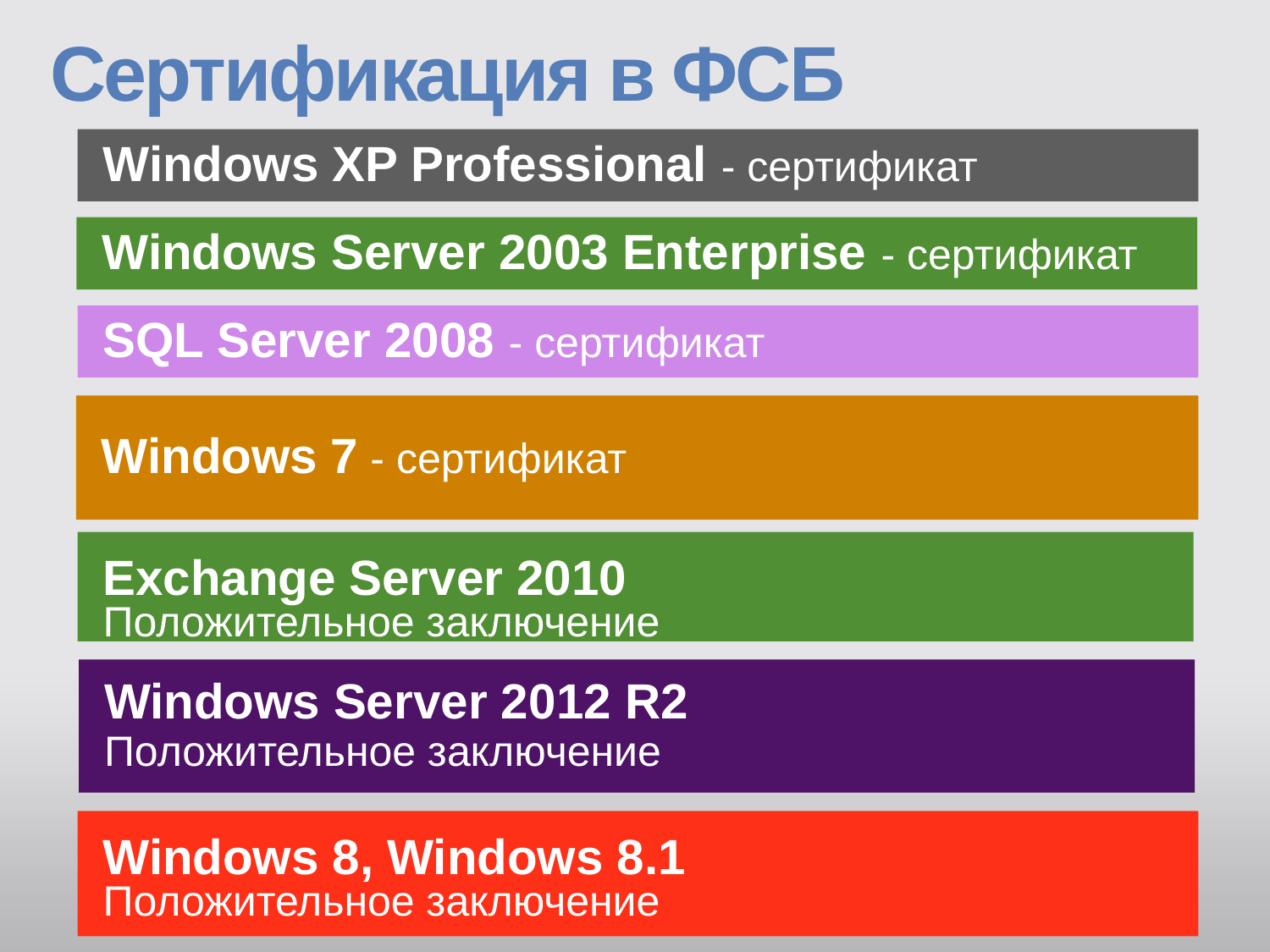

# Сертификация в ФСБ
Windows XP Professional - сертификат
Windows Server 2003 Enterprise - сертификат
SQL Server 2008 - сертификат
Windows 7 - сертификат
Exchange Server 2010
Положительное заключение
Windows Server 2012 R2
Положительное заключение
Windows 8, Windows 8.1
Положительное заключение